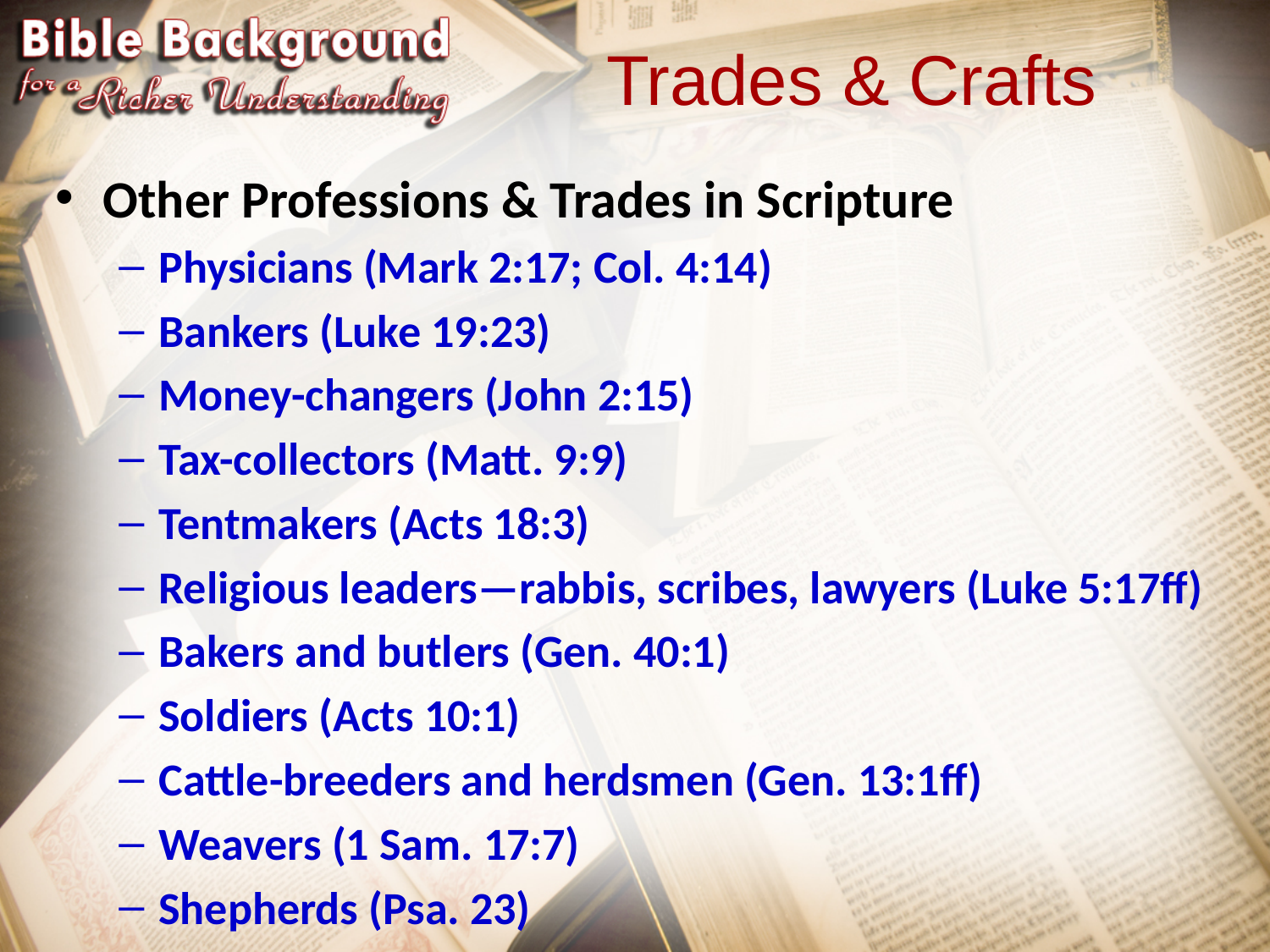

# Trades & Crafts
Other Professions & Trades in Scripture
Physicians (Mark 2:17; Col. 4:14)
Bankers (Luke 19:23)
Money-changers (John 2:15)
Tax-collectors (Matt. 9:9)
Tentmakers (Acts 18:3)
Religious leaders—rabbis, scribes, lawyers (Luke 5:17ff)
Bakers and butlers (Gen. 40:1)
Soldiers (Acts 10:1)
Cattle-breeders and herdsmen (Gen. 13:1ff)
Weavers (1 Sam. 17:7)
Shepherds (Psa. 23)